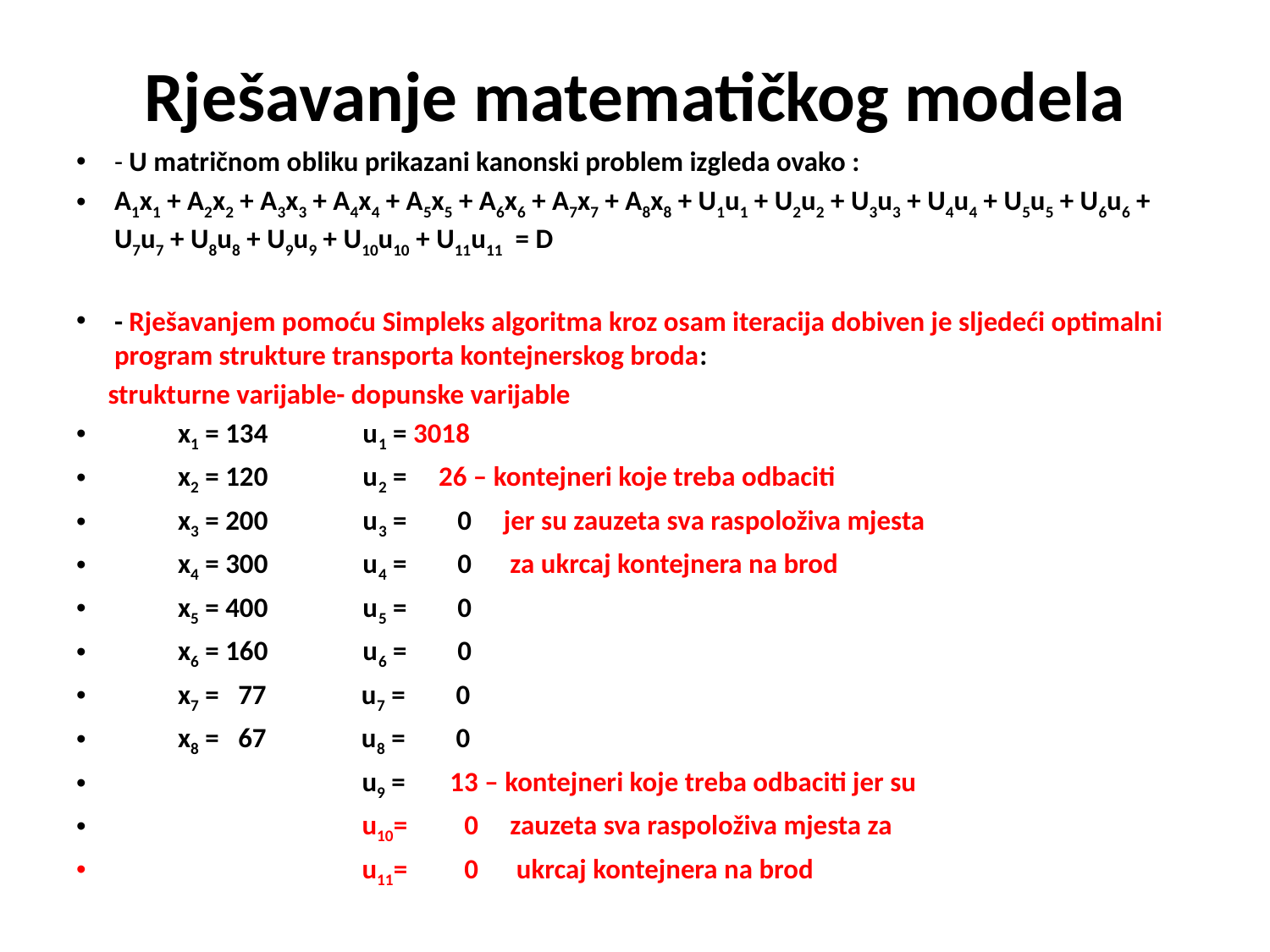

# Rješavanje matematičkog modela
- U matričnom obliku prikazani kanonski problem izgleda ovako :
A1x1 + A2x2 + A3x3 + A4x4 + A5x5 + A6x6 + A7x7 + A8x8 + U1u1 + U2u2 + U3u3 + U4u4 + U5u5 + U6u6 + U7u7 + U8u8 + U9u9 + U10u10 + U11u11  = D

- Rješavanjem pomoću Simpleks algoritma kroz osam iteracija dobiven je sljedeći optimalni program strukture transporta kontejnerskog broda:
     strukturne varijable- dopunske varijable
          x1 = 134               u1 = 3018
          x2 = 120               u2 =     26 – kontejneri koje treba odbaciti
          x3 = 200               u3 =        0     jer su zauzeta sva raspoloživa mjesta
          x4 = 300               u4 =        0      za ukrcaj kontejnera na brod
          x5 = 400               u5 =        0
          x6 = 160               u6 =        0
          x7 =   77               u7 =        0
          x8 =   67               u8 =        0
                                       u9 =       13 – kontejneri koje treba odbaciti jer su
                                       u10=         0     zauzeta sva raspoloživa mjesta za
                                       u11=         0      ukrcaj kontejnera na brod